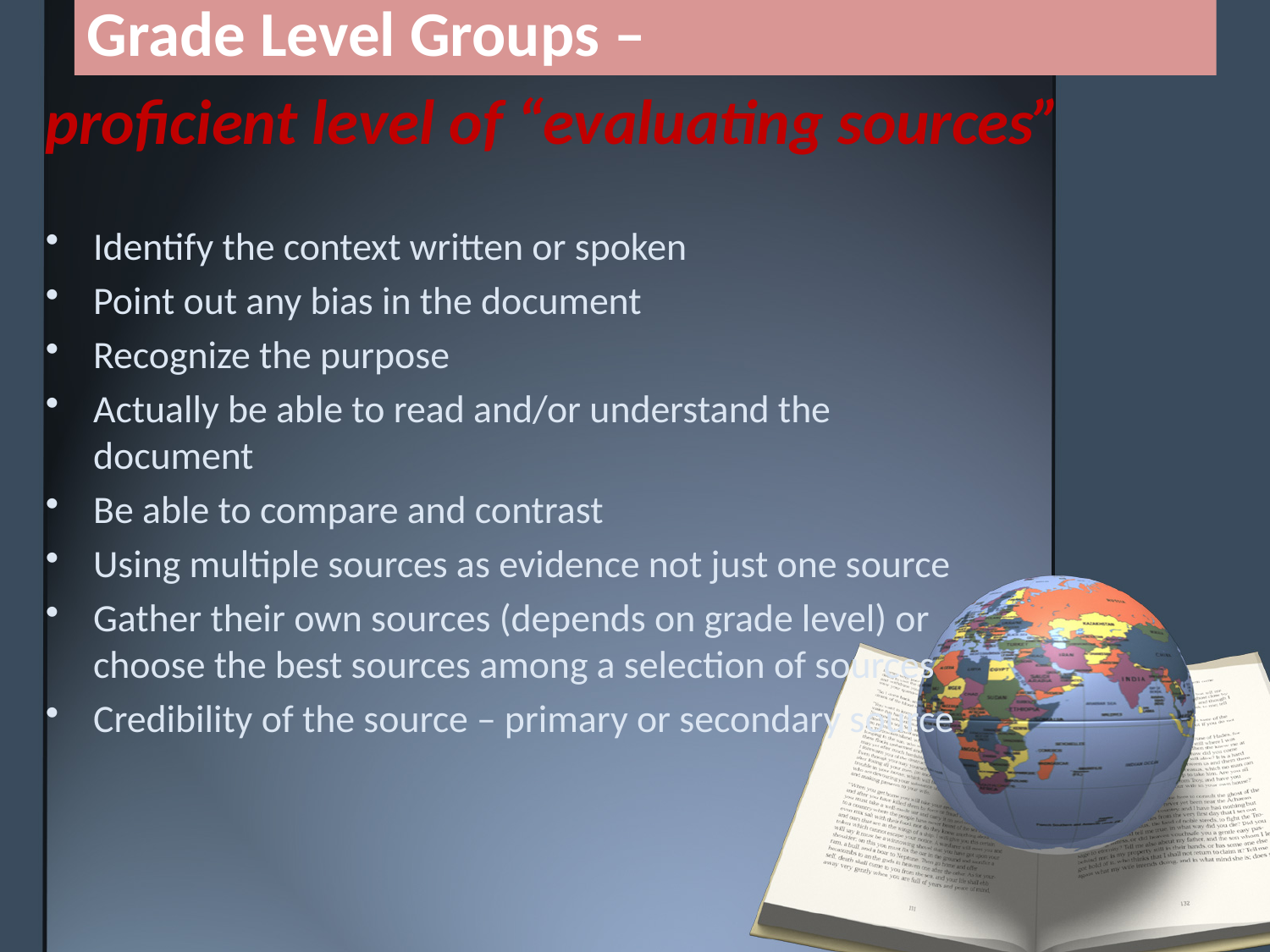

Grade Level Groups –
# proficient level of “evaluating sources”
Identify the context written or spoken
Point out any bias in the document
Recognize the purpose
Actually be able to read and/or understand the document
Be able to compare and contrast
Using multiple sources as evidence not just one source
Gather their own sources (depends on grade level) or choose the best sources among a selection of sources
Credibility of the source – primary or secondary source